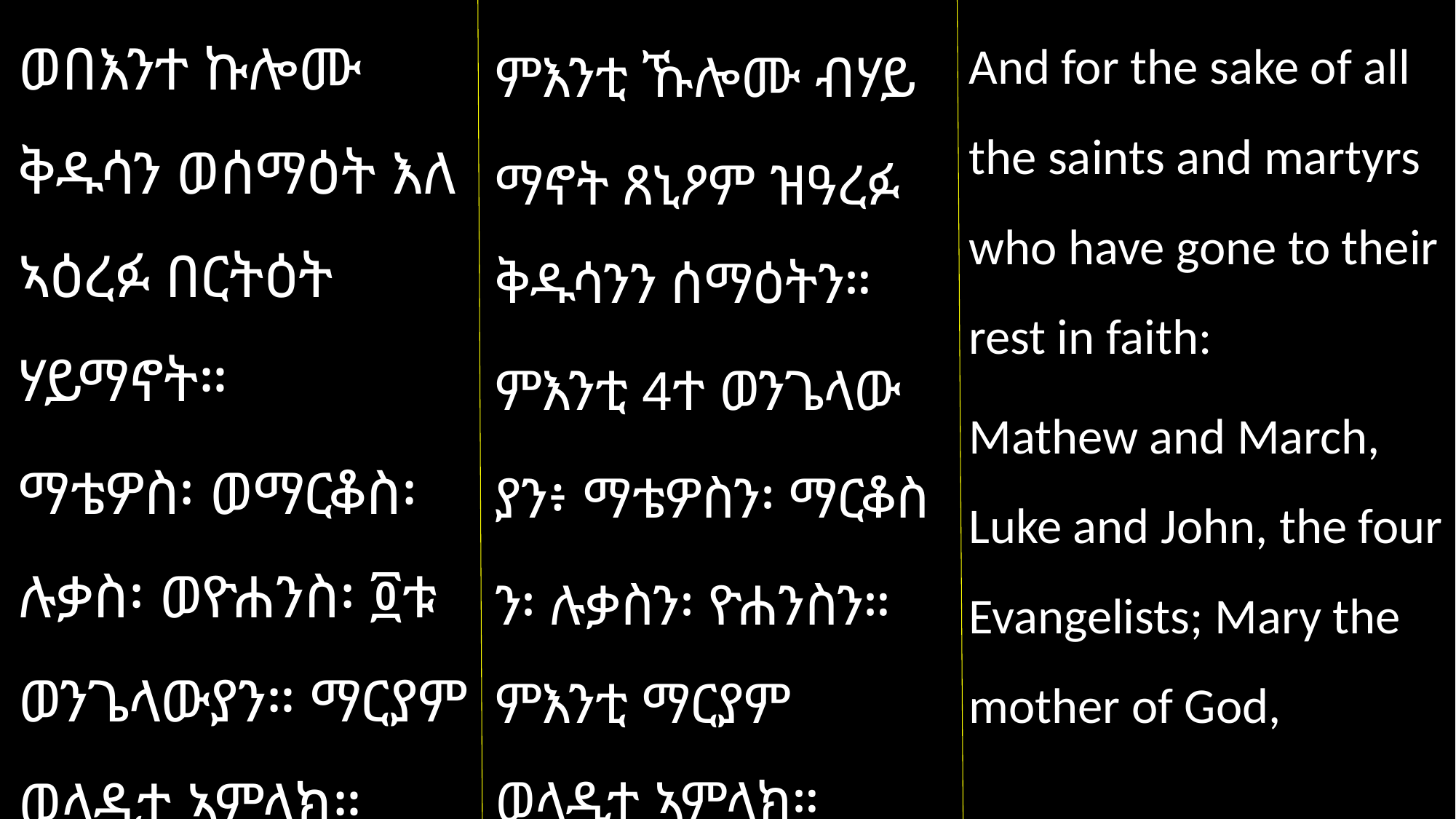

ወበእንተ ኩሎሙ ቅዱሳን ወሰማዕት እለ ኣዕረፉ በርትዕት ሃይማኖት።
ማቴዎስ፡ ወማርቆስ፡ ሉቃስ፡ ወዮሐንስ፡ ፬ቱ ወንጌላውያን። ማርያም ወላዲተ ኣምላክ።
And for the sake of all the saints and martyrs who have gone to their rest in faith:
Mathew and March, Luke and John, the four Evangelists; Mary the mother of God,
ምእንቲ ኹሎሙ ብሃይ
ማኖት ጸኒዖም ዝዓረፉ ቅዱሳንን ሰማዕትን።
ምእንቲ 4ተ ወንጌላው
ያን፥ ማቴዎስን፡ ማርቆስ
ን፡ ሉቃስን፡ ዮሐንስን። ምእንቲ ማርያም ወላዲተ ኣምላክ።